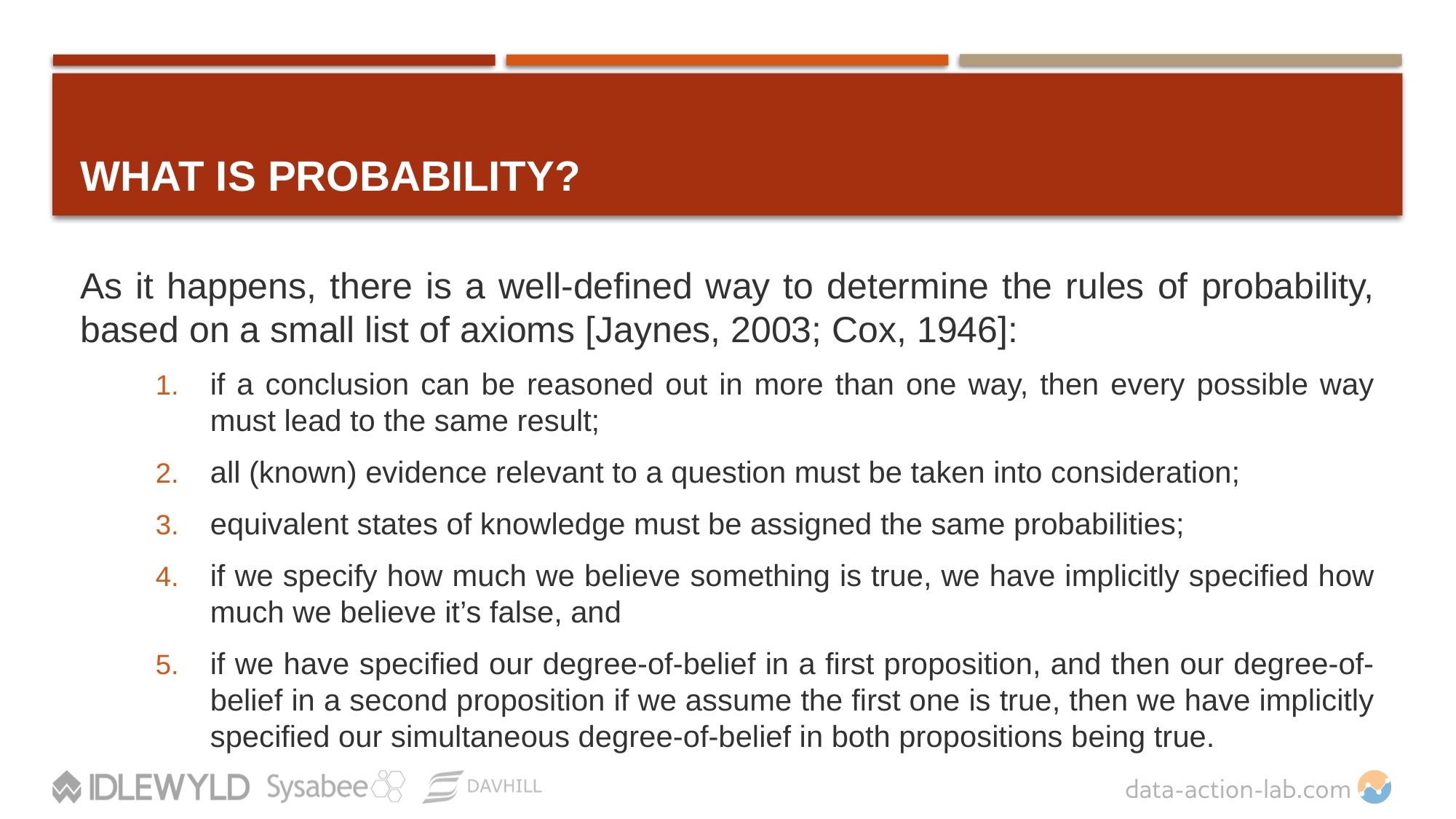

# WHAT IS PROBABILITY?
As it happens, there is a well-defined way to determine the rules of probability, based on a small list of axioms [Jaynes, 2003; Cox, 1946]:
if a conclusion can be reasoned out in more than one way, then every possible way must lead to the same result;
all (known) evidence relevant to a question must be taken into consideration;
equivalent states of knowledge must be assigned the same probabilities;
if we specify how much we believe something is true, we have implicitly specified how much we believe it’s false, and
if we have specified our degree-of-belief in a first proposition, and then our degree-of-belief in a second proposition if we assume the first one is true, then we have implicitly specified our simultaneous degree-of-belief in both propositions being true.